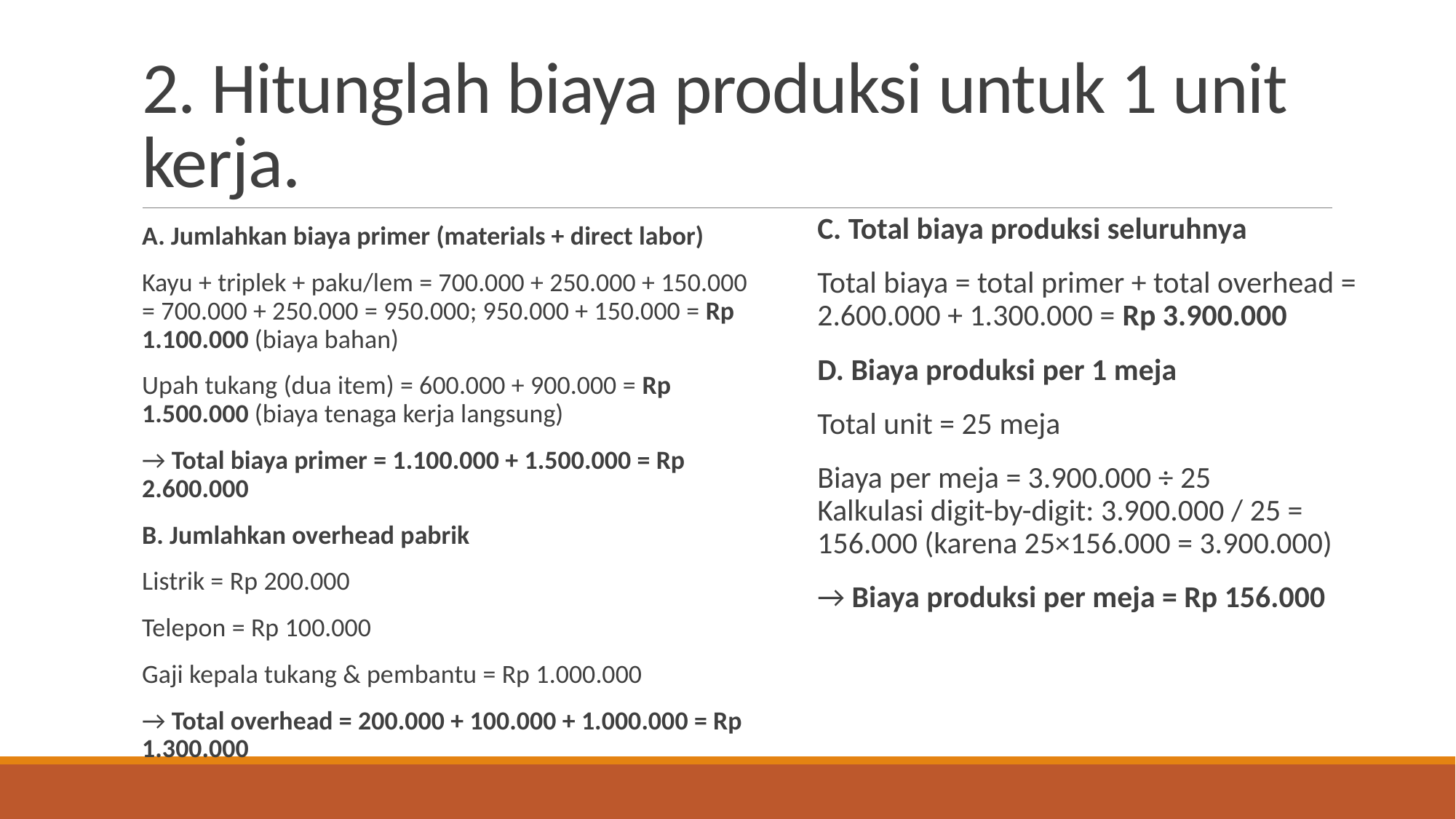

# 2. Hitunglah biaya produksi untuk 1 unit kerja.
C. Total biaya produksi seluruhnya
Total biaya = total primer + total overhead = 2.600.000 + 1.300.000 = Rp 3.900.000
D. Biaya produksi per 1 meja
Total unit = 25 meja
Biaya per meja = 3.900.000 ÷ 25
Kalkulasi digit-by-digit: 3.900.000 / 25 = 156.000 (karena 25×156.000 = 3.900.000)
→ Biaya produksi per meja = Rp 156.000
A. Jumlahkan biaya primer (materials + direct labor)
Kayu + triplek + paku/lem = 700.000 + 250.000 + 150.000
= 700.000 + 250.000 = 950.000; 950.000 + 150.000 = Rp 1.100.000 (biaya bahan)
Upah tukang (dua item) = 600.000 + 900.000 = Rp 1.500.000 (biaya tenaga kerja langsung)
→ Total biaya primer = 1.100.000 + 1.500.000 = Rp 2.600.000
B. Jumlahkan overhead pabrik
Listrik = Rp 200.000
Telepon = Rp 100.000
Gaji kepala tukang & pembantu = Rp 1.000.000
→ Total overhead = 200.000 + 100.000 + 1.000.000 = Rp 1.300.000